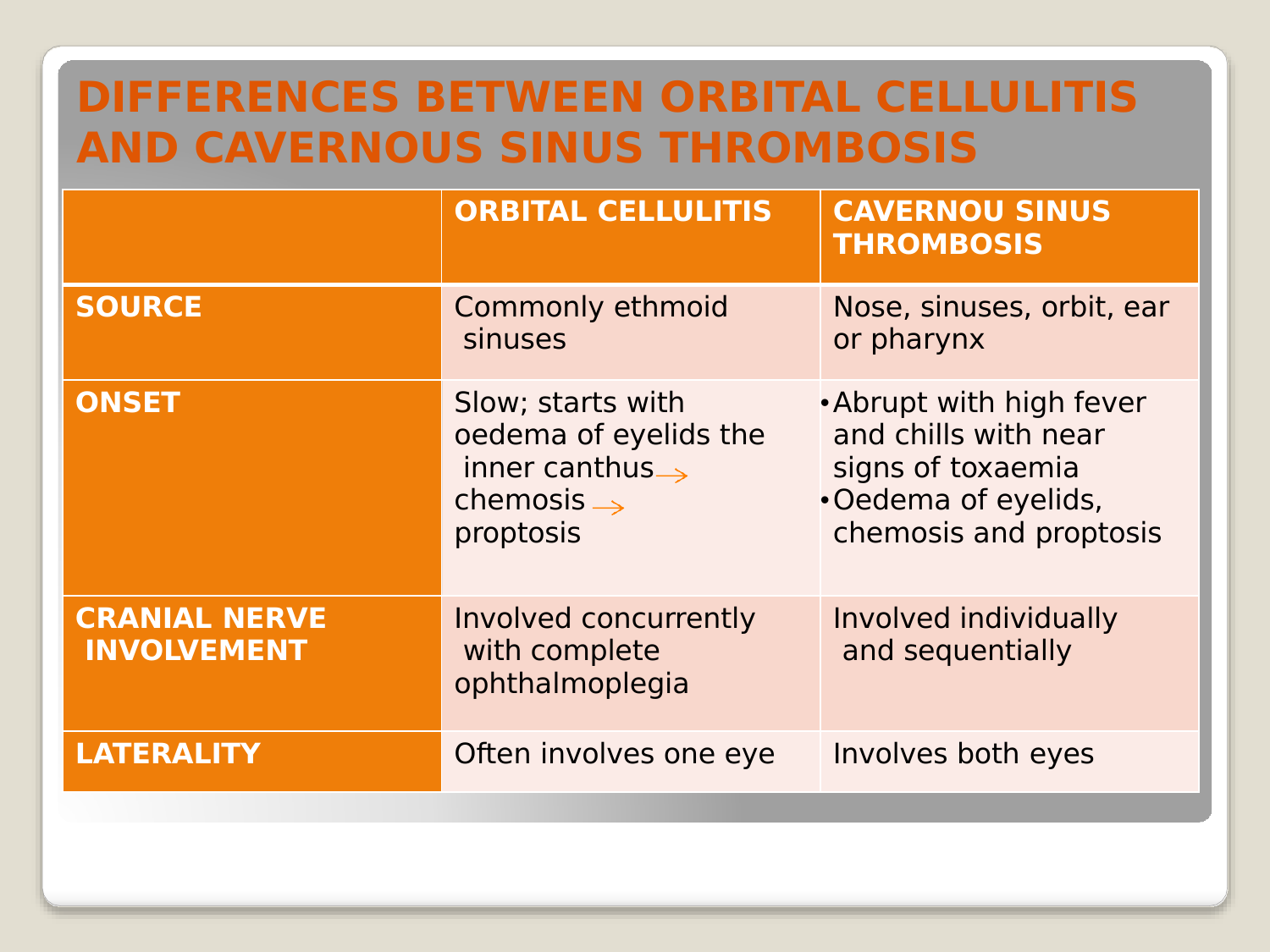

# DIFFERENCES BETWEEN ORBITAL CELLULITIS  AND CAVERNOUS SINUS THROMBOSIS
|  | ORBITAL CELLULITIS | CAVERNOU SINUS THROMBOSIS |
| --- | --- | --- |
| SOURCE | Commonly ethmoid sinuses | Nose, sinuses, orbit, ear or pharynx |
| ONSET | Slow; starts with oedema of eyelids the inner canthus chemosis proptosis | Abrupt with high fever and chills with near signs of toxaemia Oedema of eyelids, chemosis and proptosis |
| CRANIAL NERVE INVOLVEMENT | Involved concurrently with complete ophthalmoplegia | Involved individually and sequentially |
| LATERALITY | Often involves one eye | Involves both eyes |